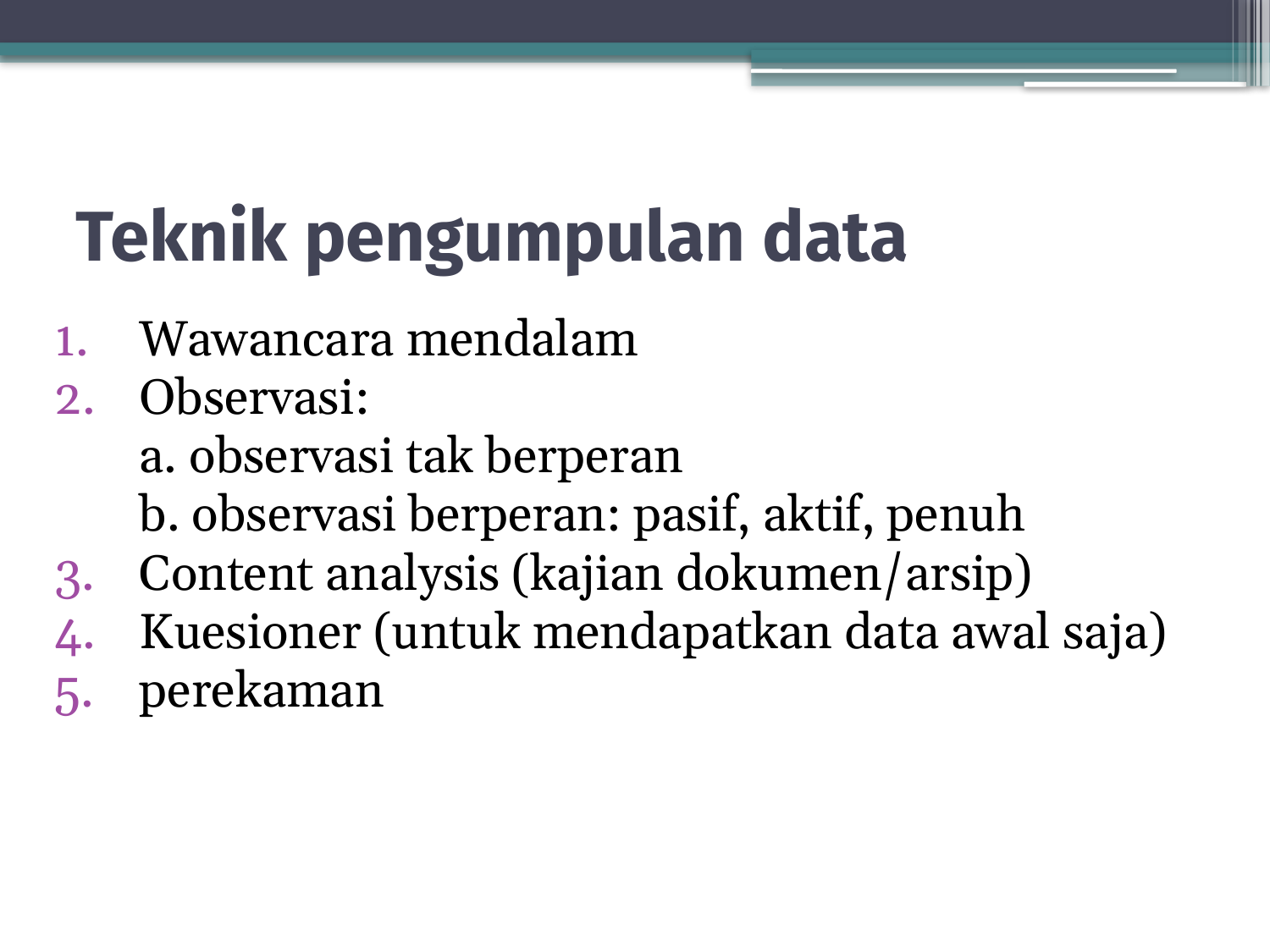

# Teknik pengumpulan data
Wawancara mendalam
Observasi:
	a. observasi tak berperan
	b. observasi berperan: pasif, aktif, penuh
Content analysis (kajian dokumen/arsip)
Kuesioner (untuk mendapatkan data awal saja)
perekaman